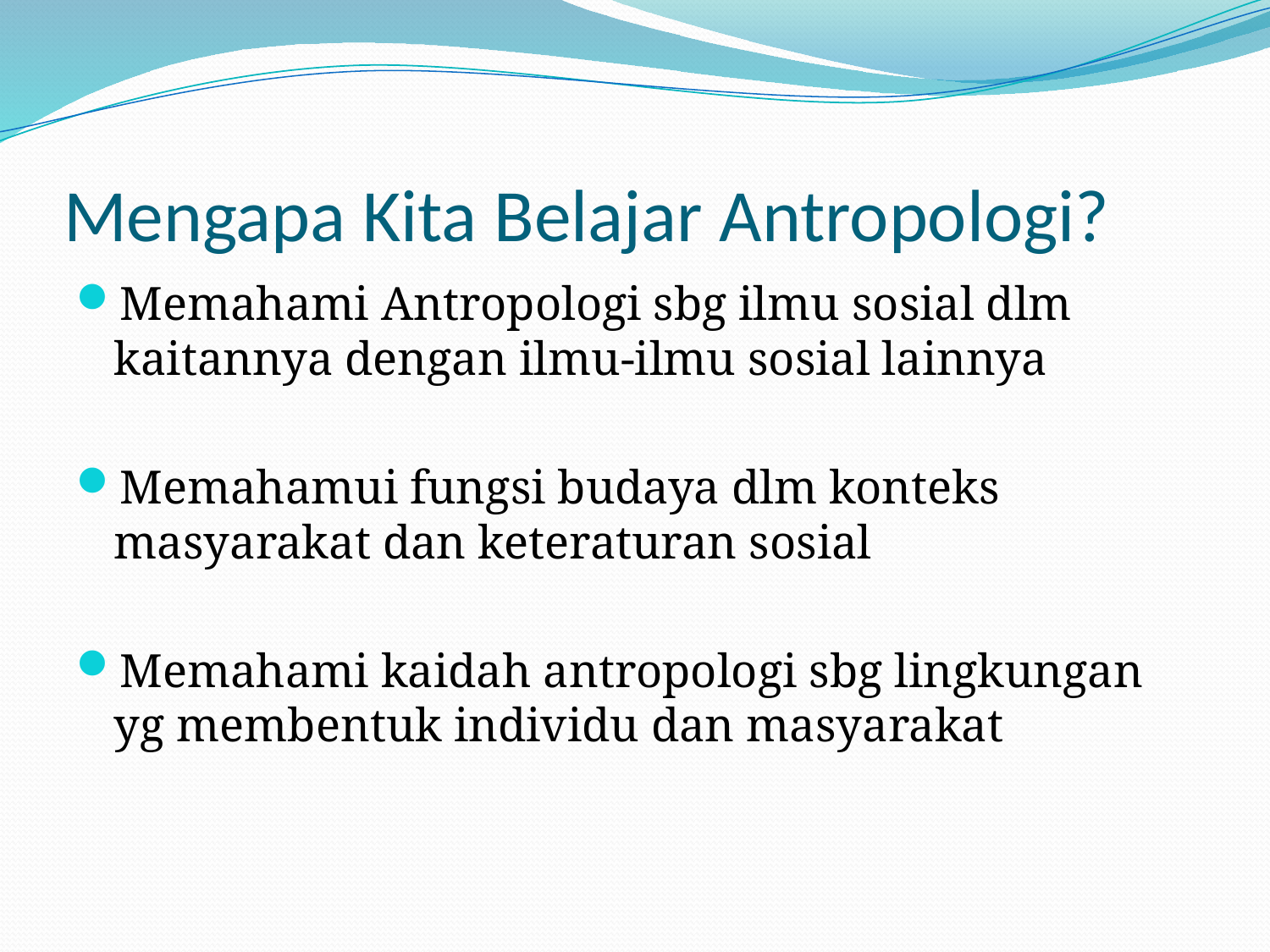

# Mengapa Kita Belajar Antropologi?
Memahami Antropologi sbg ilmu sosial dlm kaitannya dengan ilmu-ilmu sosial lainnya

Memahamui fungsi budaya dlm konteks masyarakat dan keteraturan sosial

Memahami kaidah antropologi sbg lingkungan yg membentuk individu dan masyarakat